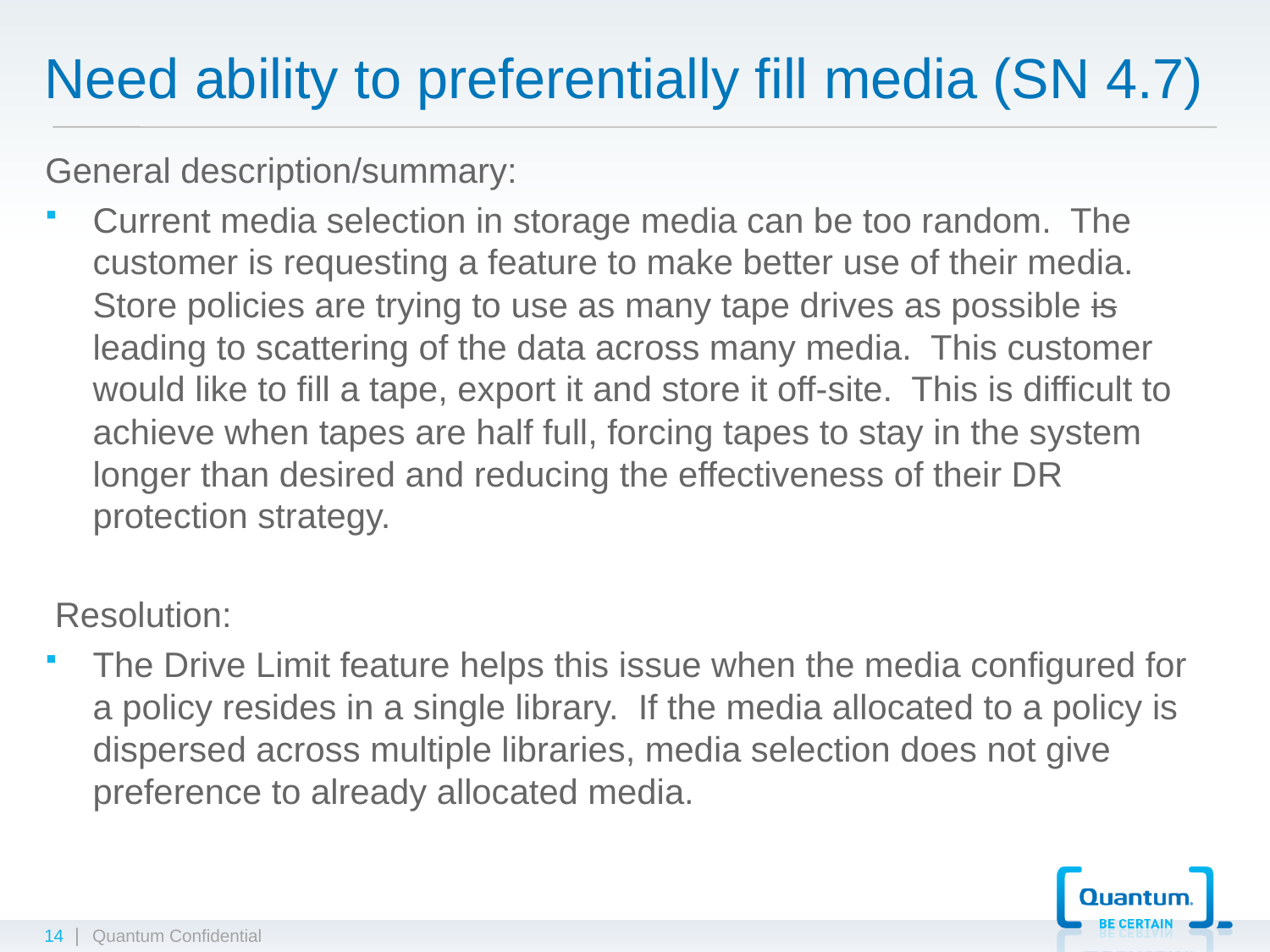

# Need ability to preferentially fill media (SN 4.7)
General description/summary:
Current media selection in storage media can be too random.  The customer is requesting a feature to make better use of their media.  Store policies are trying to use as many tape drives as possible is leading to scattering of the data across many media.  This customer would like to fill a tape, export it and store it off-site.  This is difficult to achieve when tapes are half full, forcing tapes to stay in the system longer than desired and reducing the effectiveness of their DR protection strategy.

 Resolution:
The Drive Limit feature helps this issue when the media configured for a policy resides in a single library.  If the media allocated to a policy is dispersed across multiple libraries, media selection does not give preference to already allocated media.

14